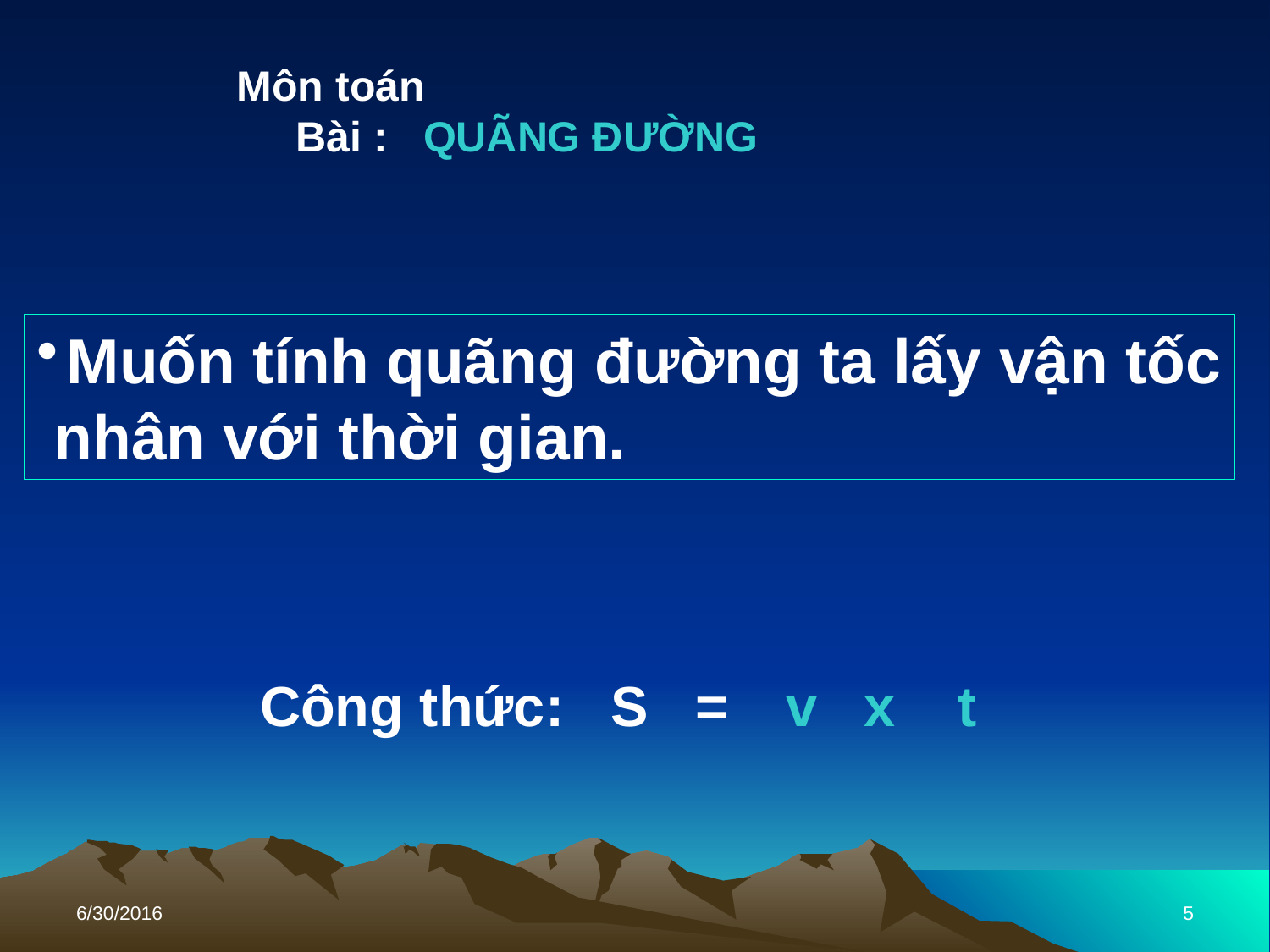

Môn toán
     Bài :   QUÃNG ĐƯỜNG
Muốn tính quãng đường ta lấy vận tốc
 nhân với thời gian.
Công thức:   S   =
v   x    t
6/30/2016
5